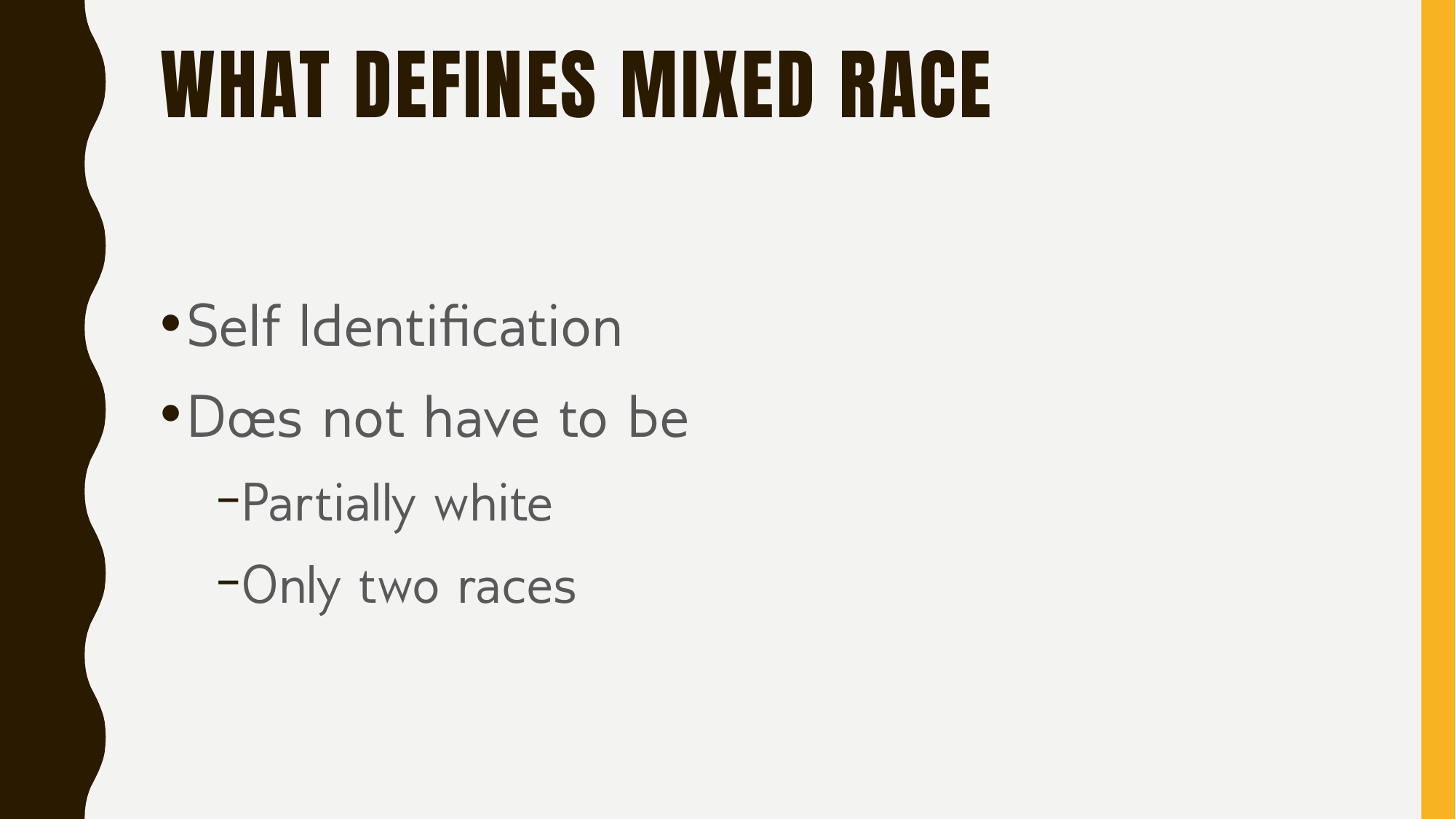

# What defines mixed race
Self Identification
Does not have to be
Partially white
Only two races